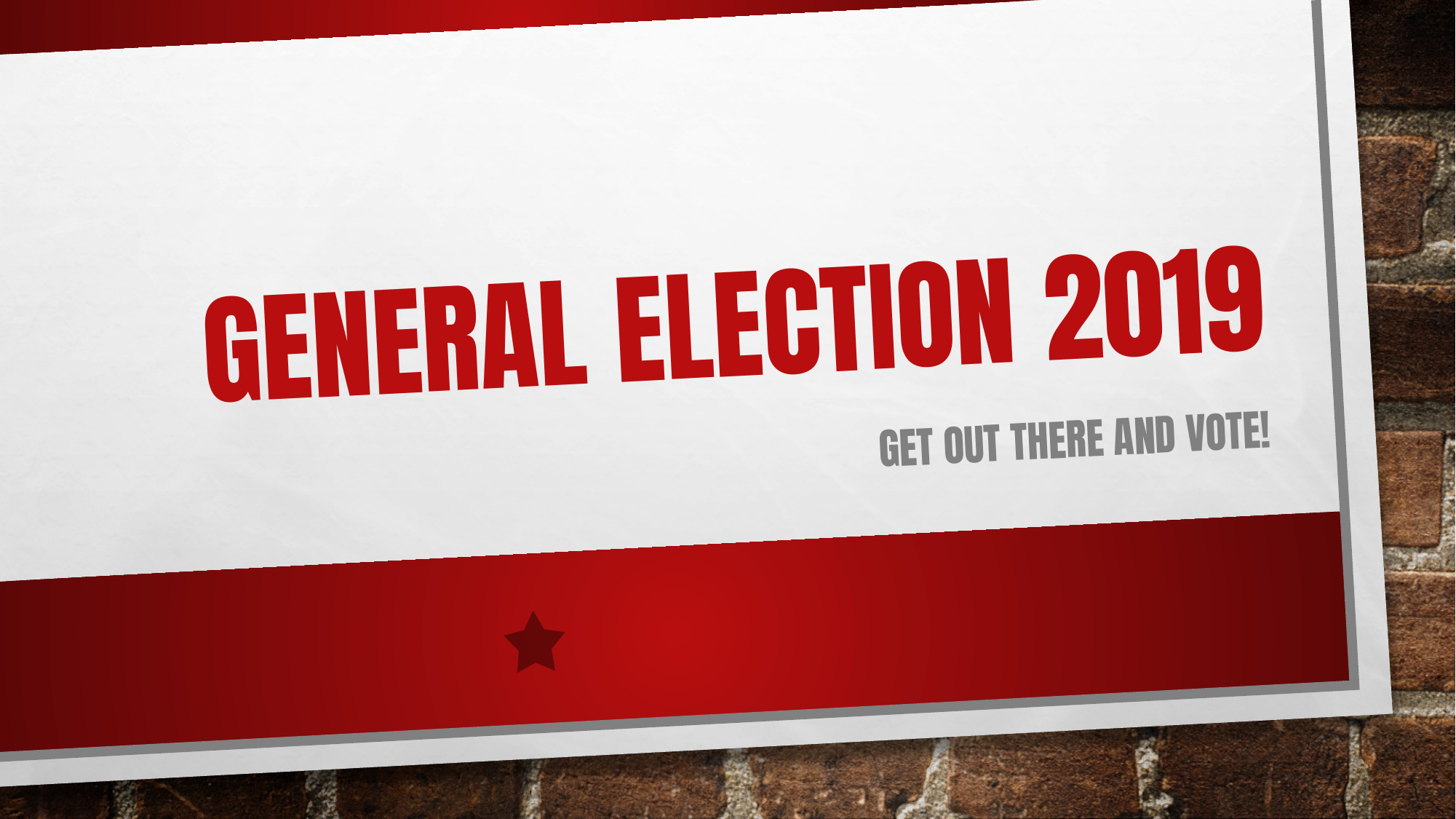

# General Election 2019
Get out there and Vote!